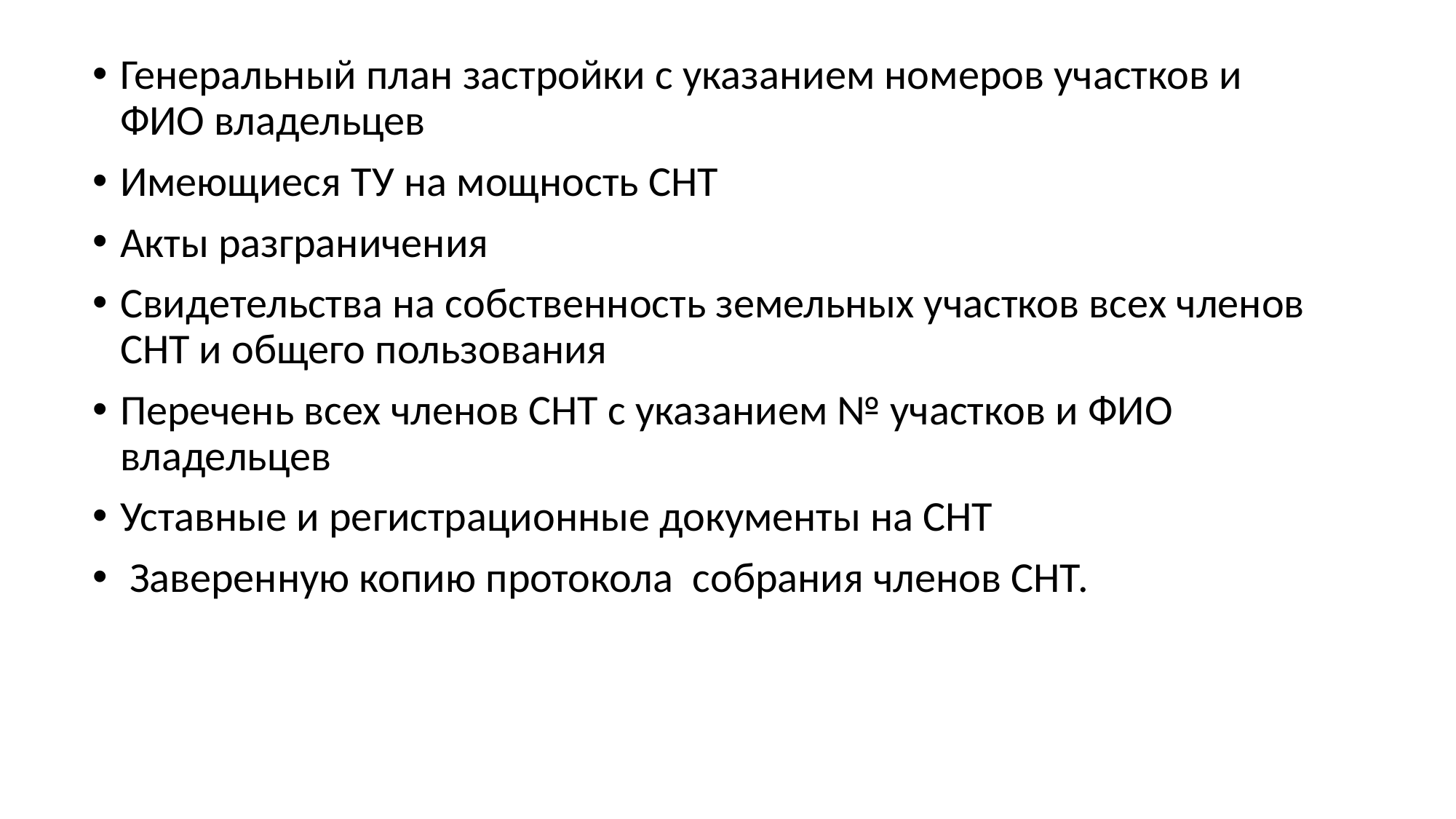

Генеральный план застройки с указанием номеров участков и ФИО владельцев
Имеющиеся ТУ на мощность СНТ
Акты разграничения
Свидетельства на собственность земельных участков всех членов СНТ и общего пользования
Перечень всех членов СНТ с указанием № участков и ФИО владельцев
Уставные и регистрационные документы на СНТ
 Заверенную копию протокола  собрания членов СНТ.